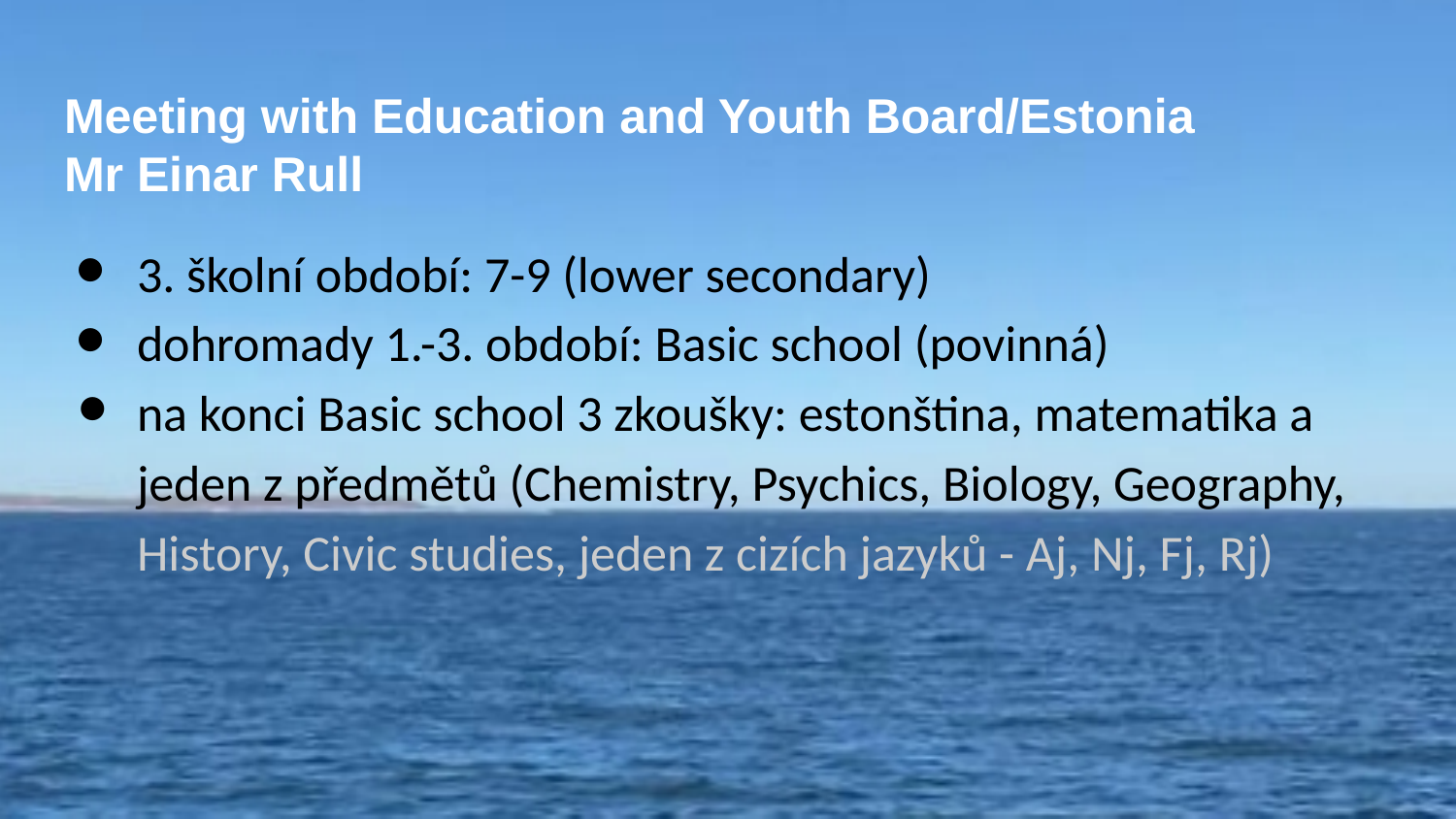

# Meeting with Education and Youth Board/Estonia Mr Einar Rull

3. školní období: 7-9 (lower secondary)
dohromady 1.-3. období: Basic school (povinná)
na konci Basic school 3 zkoušky: estonština, matematika a jeden z předmětů (Chemistry, Psychics, Biology, Geography, History, Civic studies, jeden z cizích jazyků - Aj, Nj, Fj, Rj)